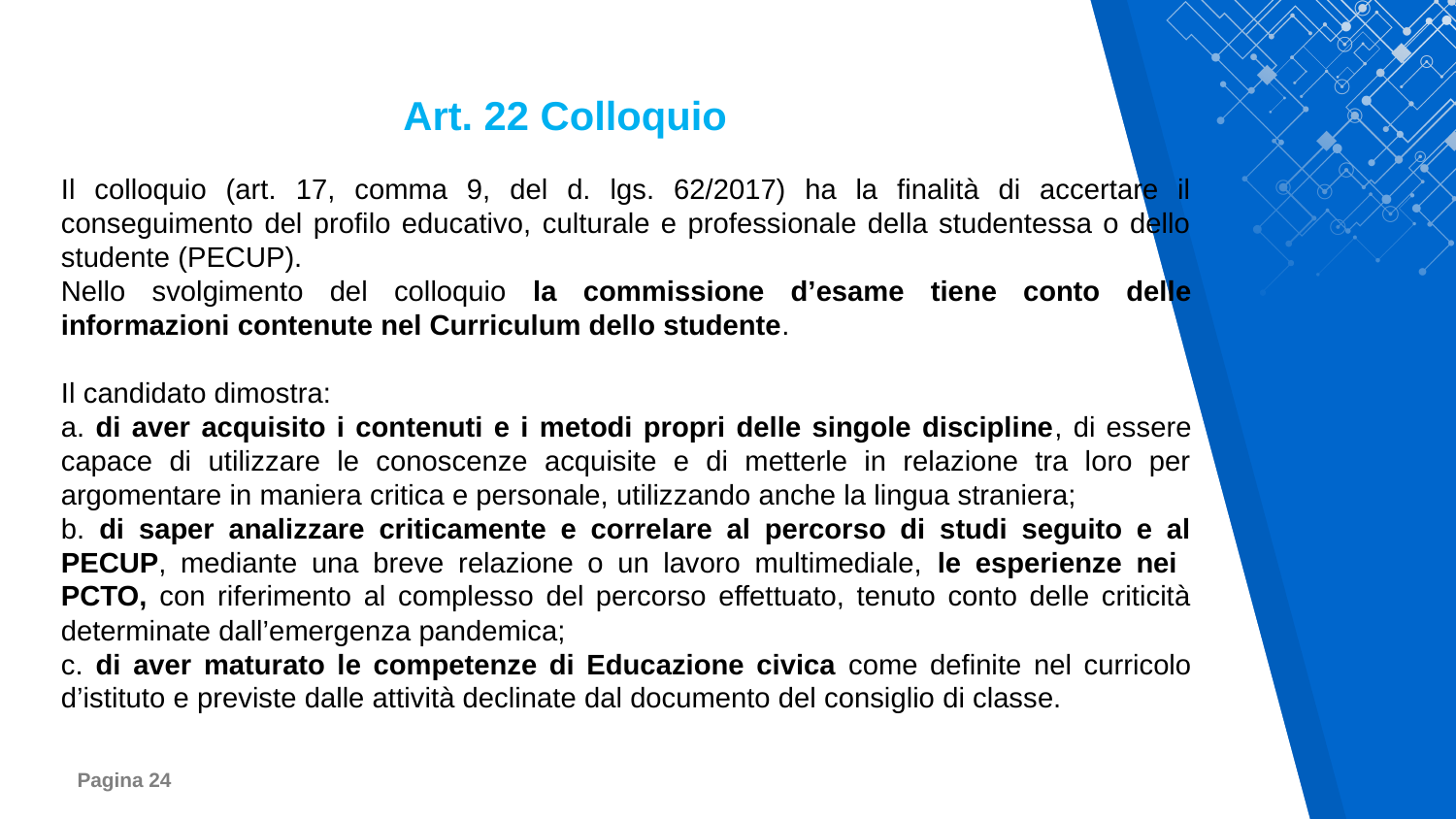

Art. 22 Colloquio
Il colloquio (art. 17, comma 9, del d. lgs. 62/2017) ha la finalità di accertare il conseguimento del profilo educativo, culturale e professionale della studentessa o dello studente (PECUP).
Nello svolgimento del colloquio la commissione d’esame tiene conto delle informazioni contenute nel Curriculum dello studente.

Il candidato dimostra:
a. di aver acquisito i contenuti e i metodi propri delle singole discipline, di essere capace di utilizzare le conoscenze acquisite e di metterle in relazione tra loro per argomentare in maniera critica e personale, utilizzando anche la lingua straniera;
b. di saper analizzare criticamente e correlare al percorso di studi seguito e al PECUP, mediante una breve relazione o un lavoro multimediale, le esperienze nei  PCTO, con riferimento al complesso del percorso effettuato, tenuto conto delle criticità determinate dall’emergenza pandemica;
c. di aver maturato le competenze di Educazione civica come definite nel curricolo d’istituto e previste dalle attività declinate dal documento del consiglio di classe.